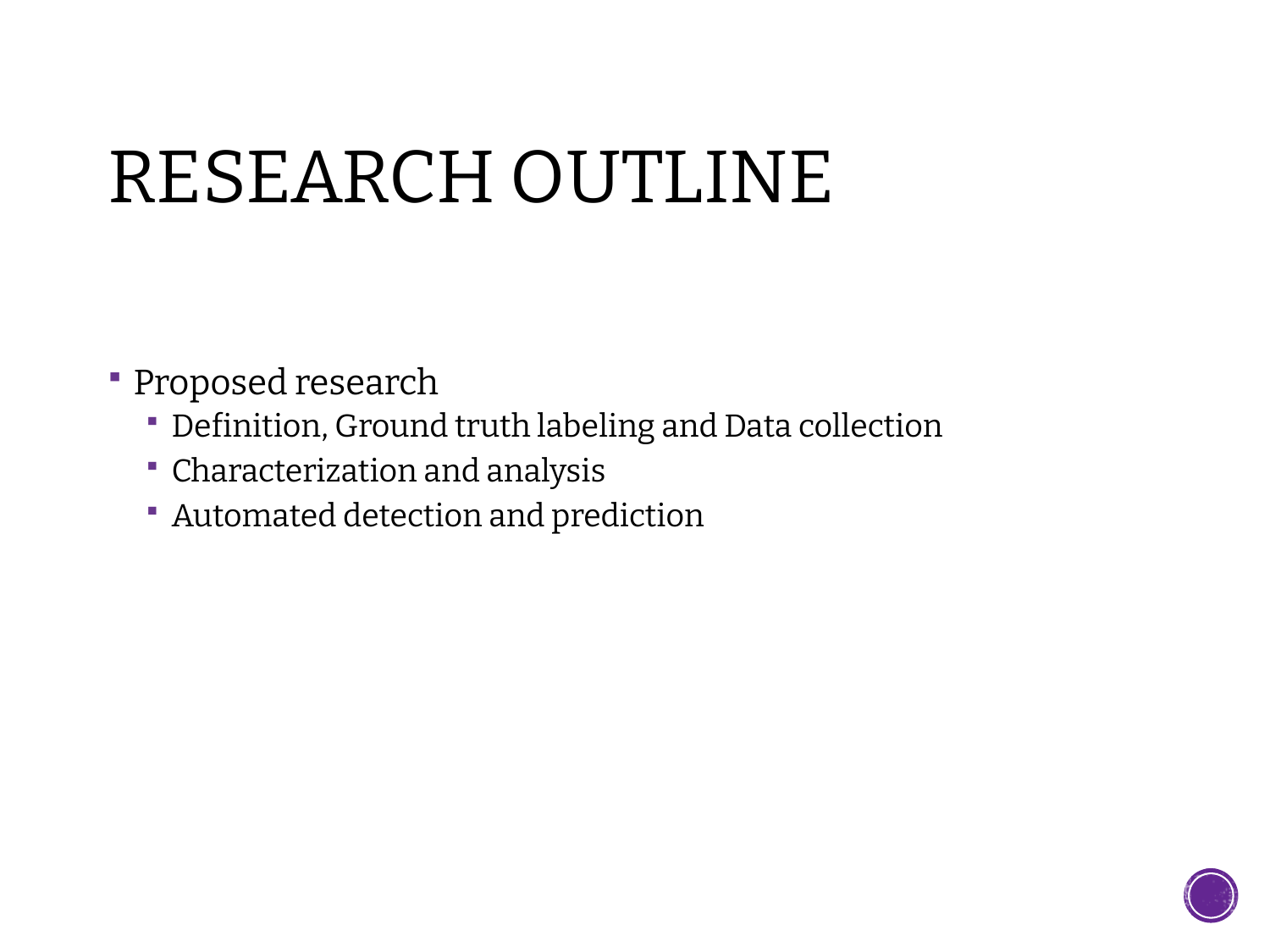

# Research outline

Proposed research
Definition, Ground truth labeling and Data collection
Characterization and analysis
Automated detection and prediction